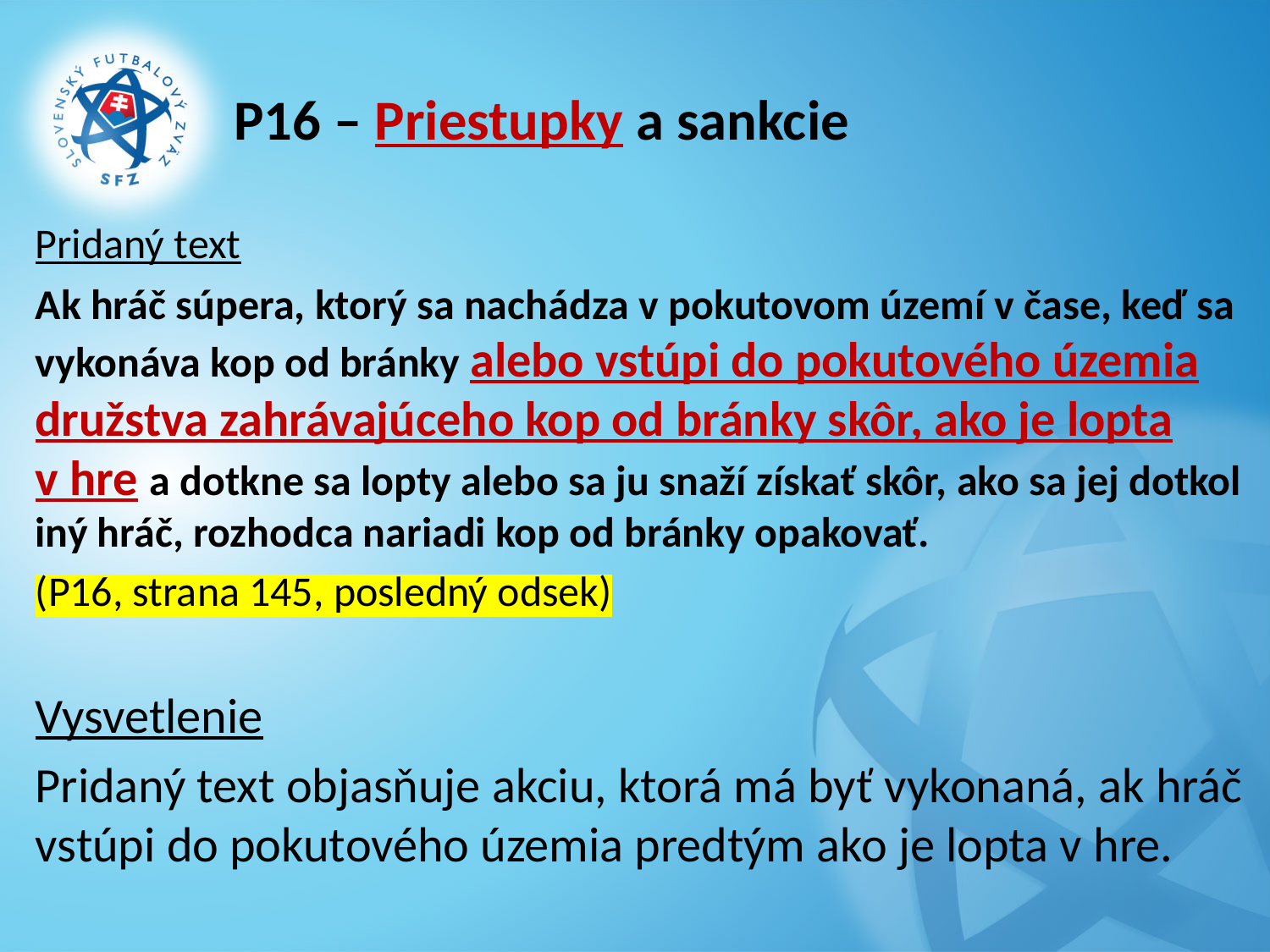

# P16 – Priestupky a sankcie
Pridaný text
Ak hráč súpera, ktorý sa nachádza v pokutovom území v čase, keď sa vykonáva kop od bránky alebo vstúpi do pokutového územia družstva zahrávajúceho kop od bránky skôr, ako je lopta v hre a dotkne sa lopty alebo sa ju snaží získať skôr, ako sa jej dotkol iný hráč, rozhodca nariadi kop od bránky opakovať.
(P16, strana 145, posledný odsek)

Vysvetlenie
Pridaný text objasňuje akciu, ktorá má byť vykonaná, ak hráč vstúpi do pokutového územia predtým ako je lopta v hre.